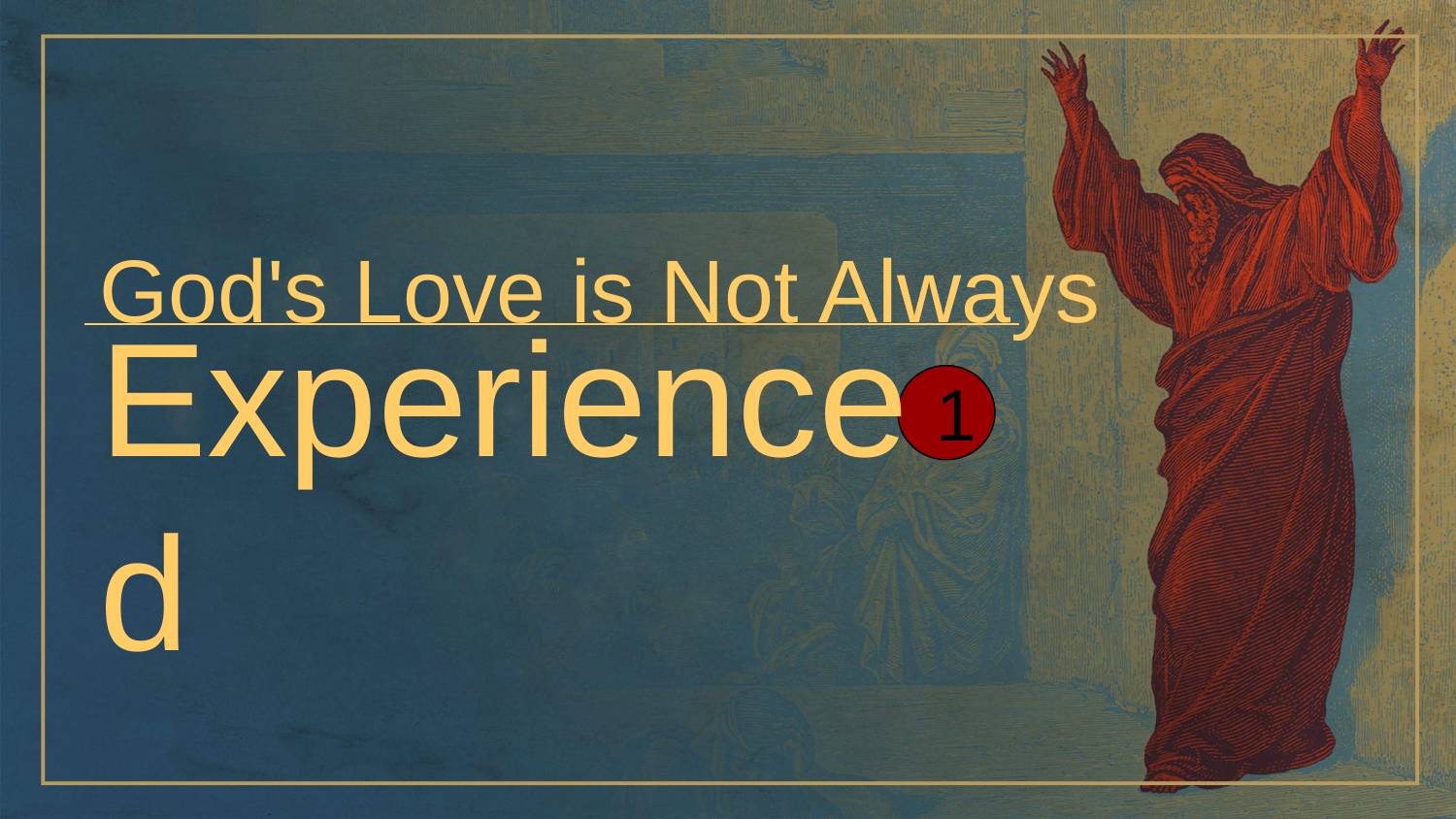

God's Love is Not Always
Experienced
1